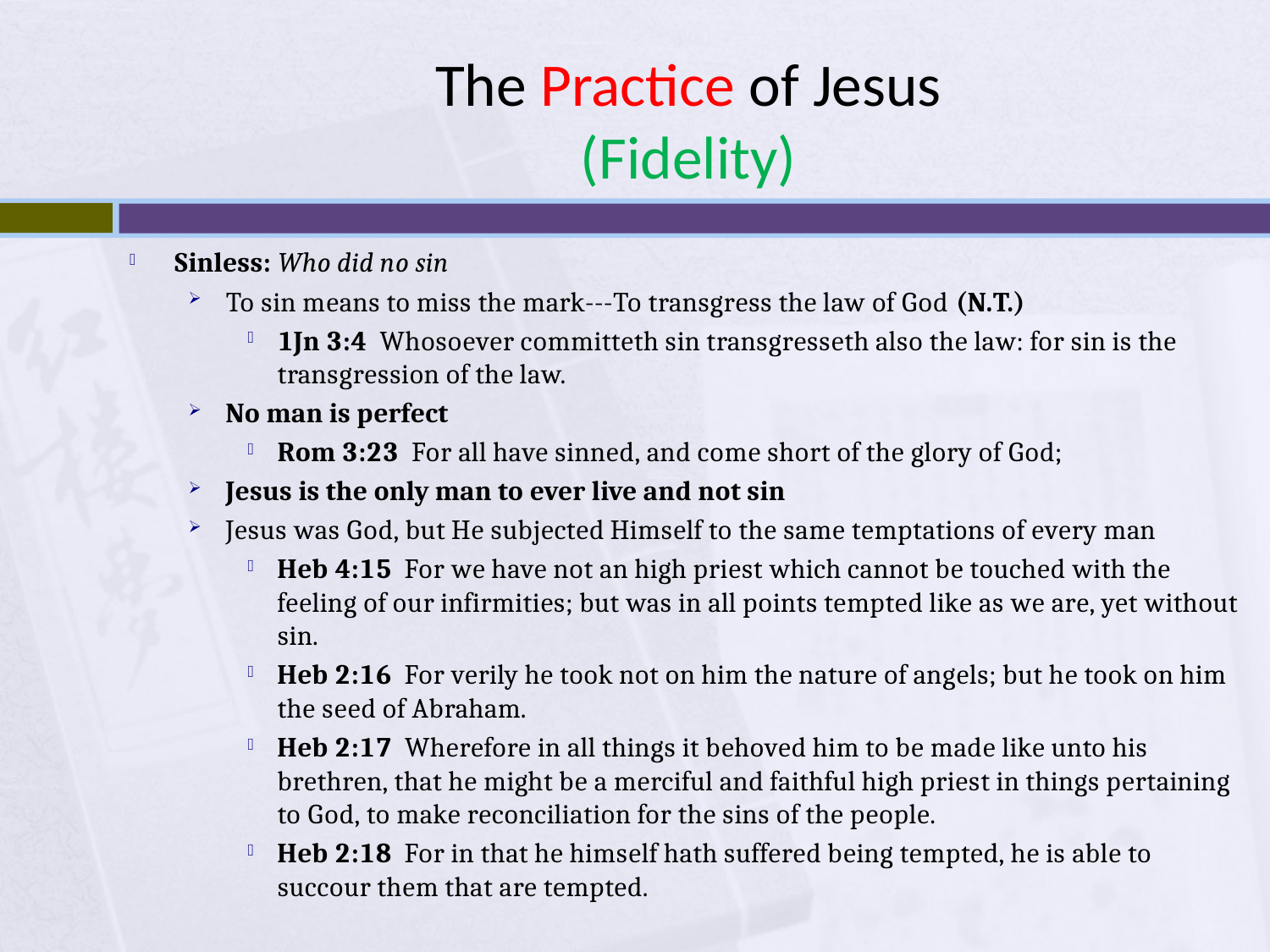

# The Practice of Jesus (Fidelity)
Sinless: Who did no sin
To sin means to miss the mark---To transgress the law of God (N.T.)
1Jn 3:4  Whosoever committeth sin transgresseth also the law: for sin is the transgression of the law.
No man is perfect
Rom 3:23  For all have sinned, and come short of the glory of God;
Jesus is the only man to ever live and not sin
Jesus was God, but He subjected Himself to the same temptations of every man
Heb 4:15  For we have not an high priest which cannot be touched with the feeling of our infirmities; but was in all points tempted like as we are, yet without sin.
Heb 2:16  For verily he took not on him the nature of angels; but he took on him the seed of Abraham.
Heb 2:17  Wherefore in all things it behoved him to be made like unto his brethren, that he might be a merciful and faithful high priest in things pertaining to God, to make reconciliation for the sins of the people.
Heb 2:18  For in that he himself hath suffered being tempted, he is able to succour them that are tempted.